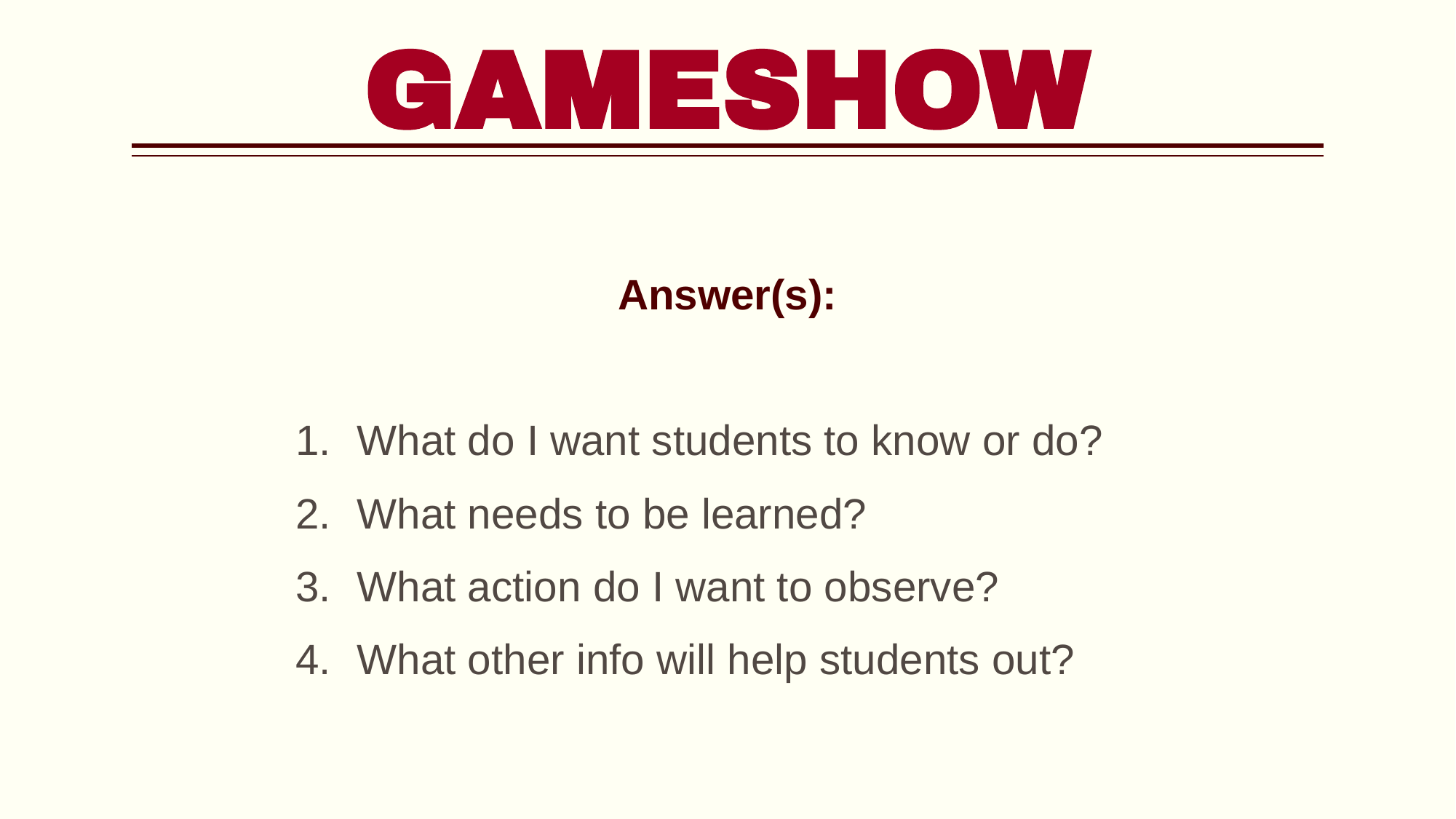

GAMESHOW
# LO Tips 200 Answer
Answer(s):

What do I want students to know or do?
What needs to be learned?
What action do I want to observe?
What other info will help students out?